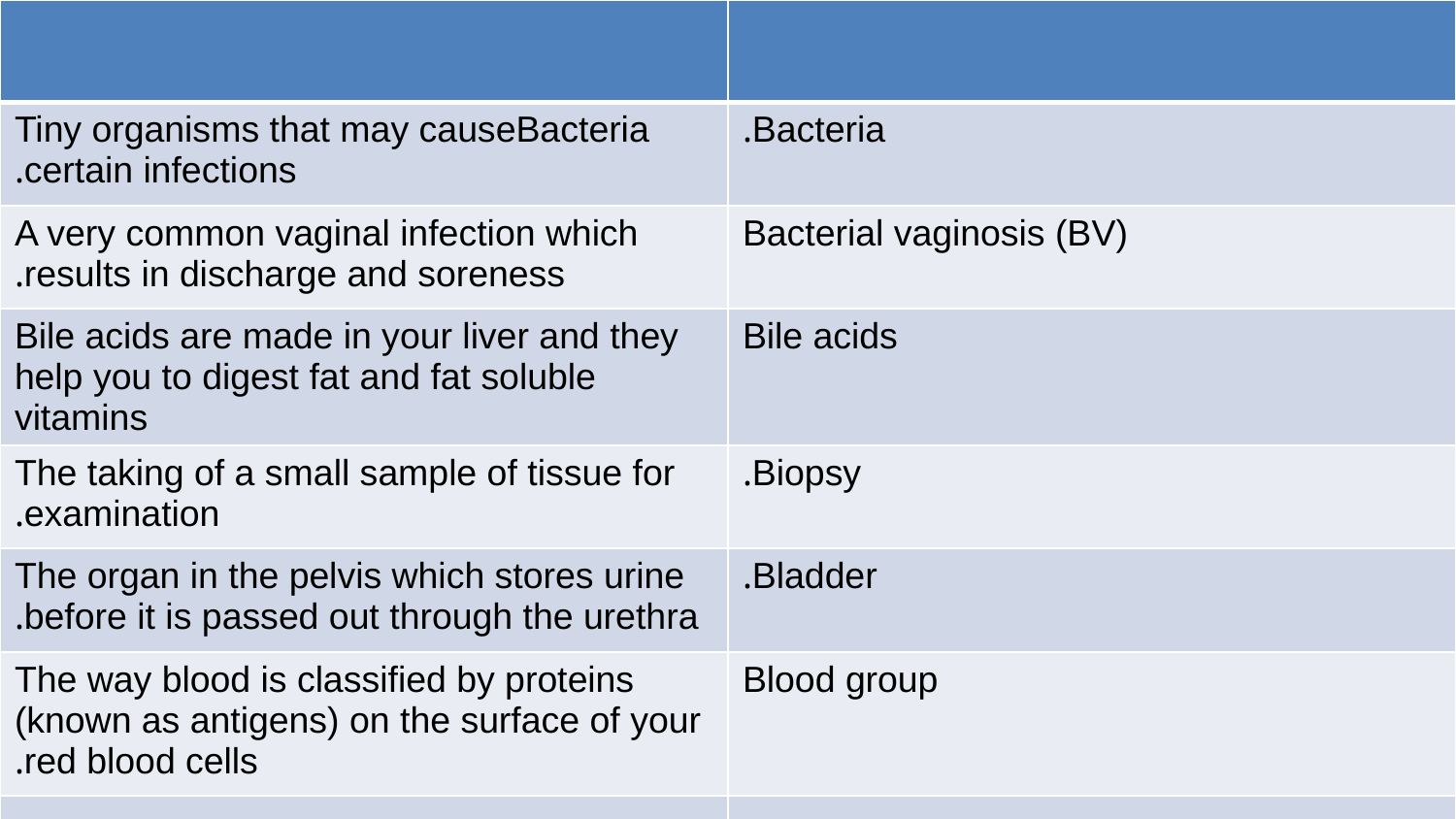

|  |  |
| --- | --- |
| Bacteria Tiny organisms that may cause certain infections. | Bacteria. |
| A very common vaginal infection which results in discharge and soreness. | Bacterial vaginosis (BV) |
| Bile acids are made in your liver and they help you to digest fat and fat soluble vitamins | Bile acids |
| The taking of a small sample of tissue for examination. | Biopsy. |
| The organ in the pelvis which stores urine before it is passed out through the urethra. | Bladder. |
| The way blood is classified by proteins (known as antigens) on the surface of your red blood cells. | Blood group |
|  |  |